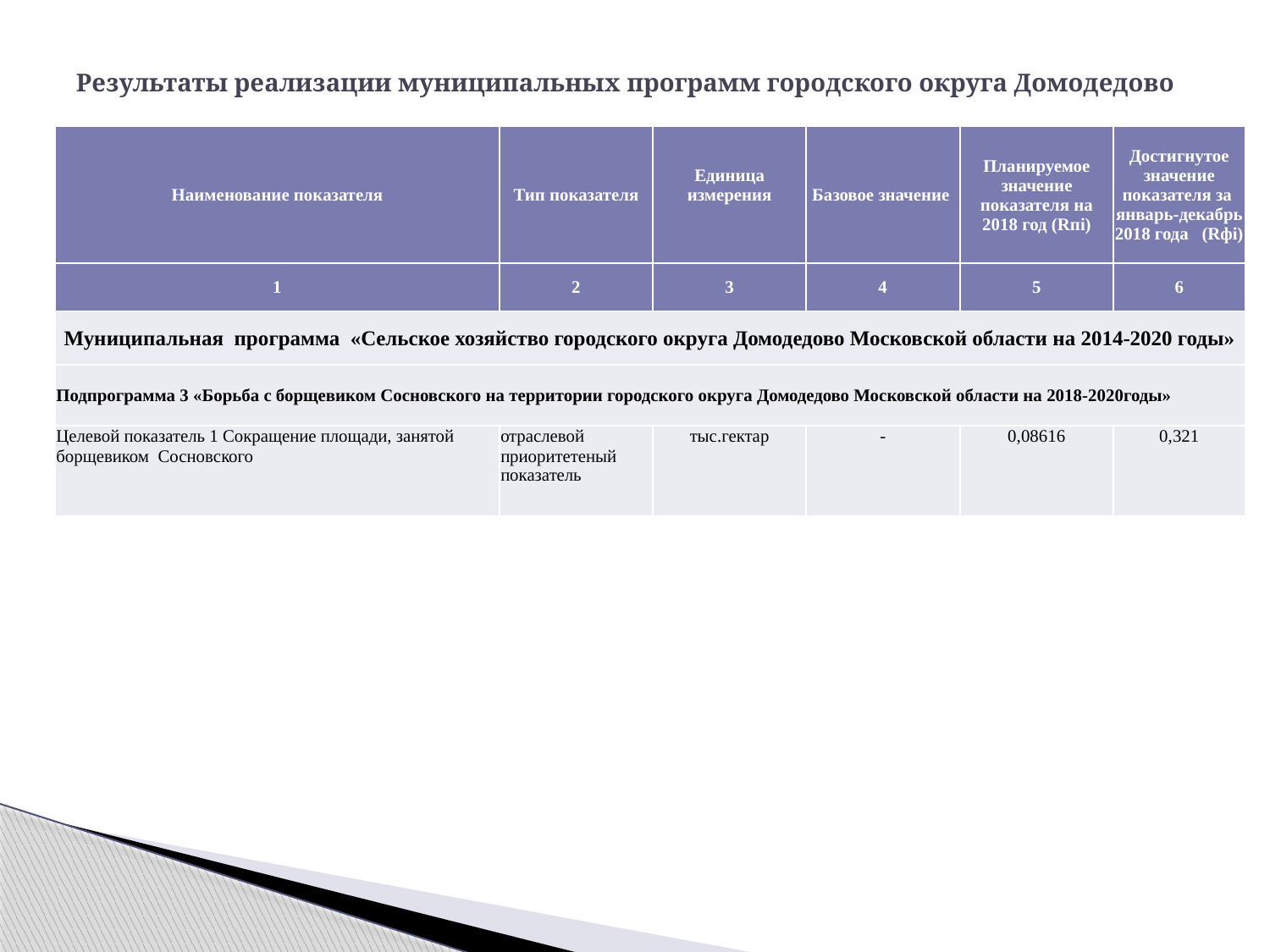

# Результаты реализации муниципальных программ городского округа Домодедово
| Наименование показателя | Тип показателя | Единица измерения | Базовое значение | Планируемое значение показателя на 2018 год (Rпi) | Достигнутое значение показателя за январь-декабрь 2018 года (Rфi) |
| --- | --- | --- | --- | --- | --- |
| 1 | 2 | 3 | 4 | 5 | 6 |
| Муниципальная программа «Сельское хозяйство городского округа Домодедово Московской области на 2014-2020 годы» |  |  |  |  |  |
| Подпрограмма 3 «Борьба с борщевиком Сосновского на территории городского округа Домодедово Московской области на 2018-2020годы» |  |  |  |  |  |
| Целевой показатель 1 Сокращение площади, занятой борщевиком Сосновского | отраслевой приоритетеный показатель | тыс.гектар | - | 0,08616 | 0,321 |